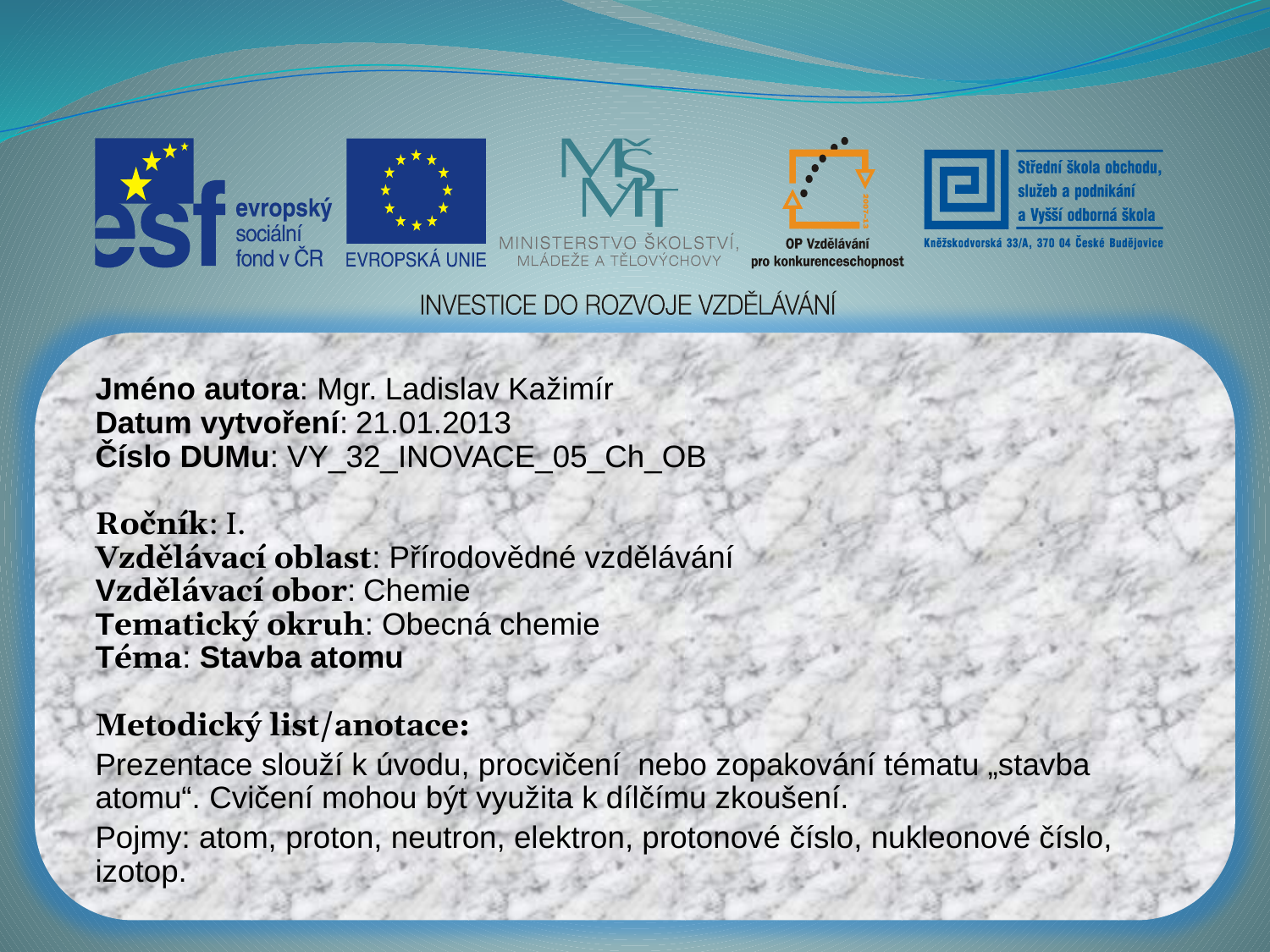

Jméno autora: Mgr. Ladislav Kažimír
Datum vytvoření: 21.01.2013
Číslo DUMu: VY_32_INOVACE_05_Ch_OB
Ročník: I.
Vzdělávací oblast: Přírodovědné vzdělávání
Vzdělávací obor: Chemie
Tematický okruh: Obecná chemie
Téma: Stavba atomu
Metodický list/anotace:
Prezentace slouží k úvodu, procvičení  nebo zopakování tématu „stavba atomu“. Cvičení mohou být využita k dílčímu zkoušení.
Pojmy: atom, proton, neutron, elektron, protonové číslo, nukleonové číslo, izotop.